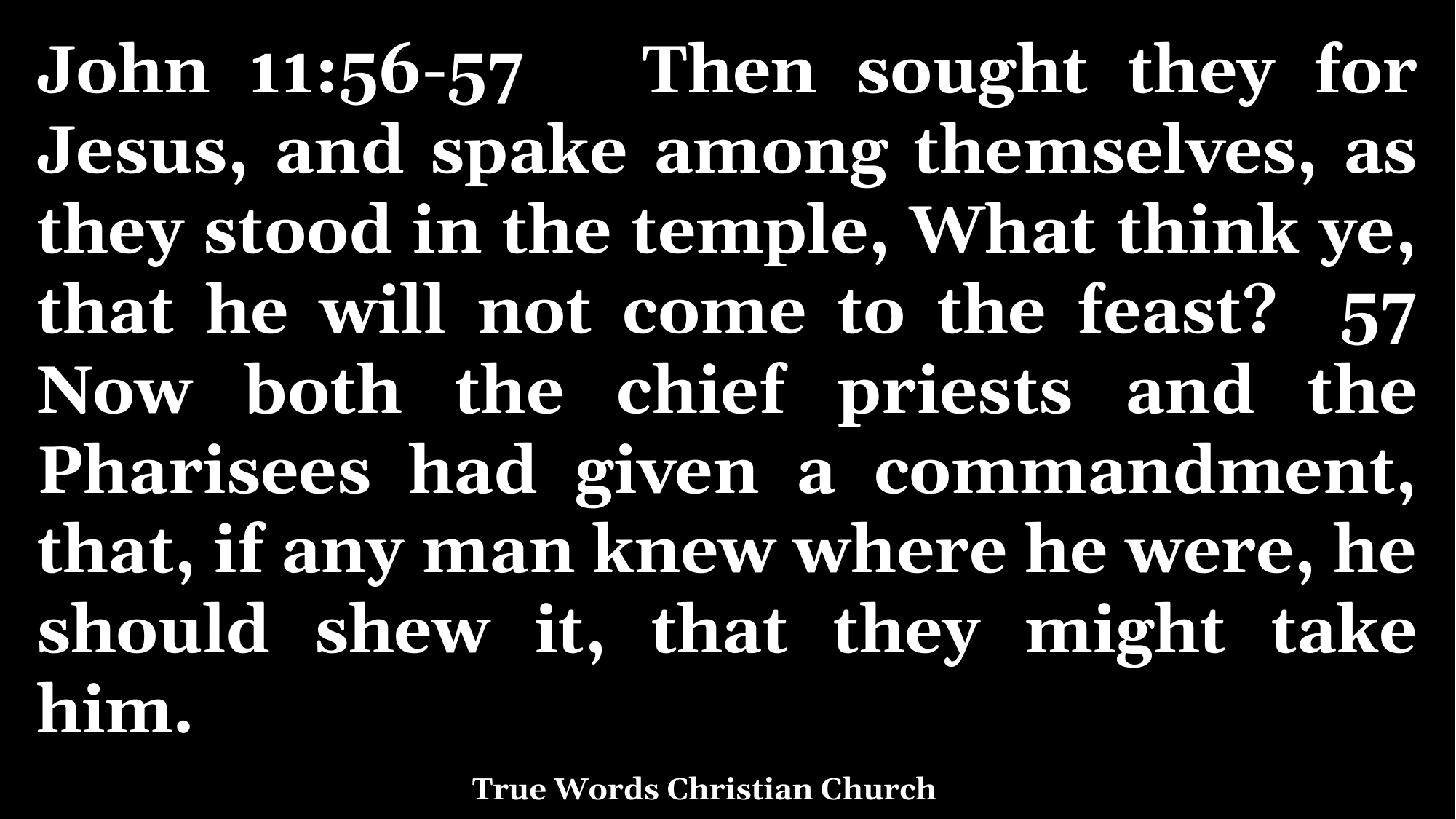

John 11:56-57   Then sought they for Jesus, and spake among themselves, as they stood in the temple, What think ye, that he will not come to the feast?  57 Now both the chief priests and the Pharisees had given a commandment, that, if any man knew where he were, he should shew it, that they might take him.
True Words Christian Church